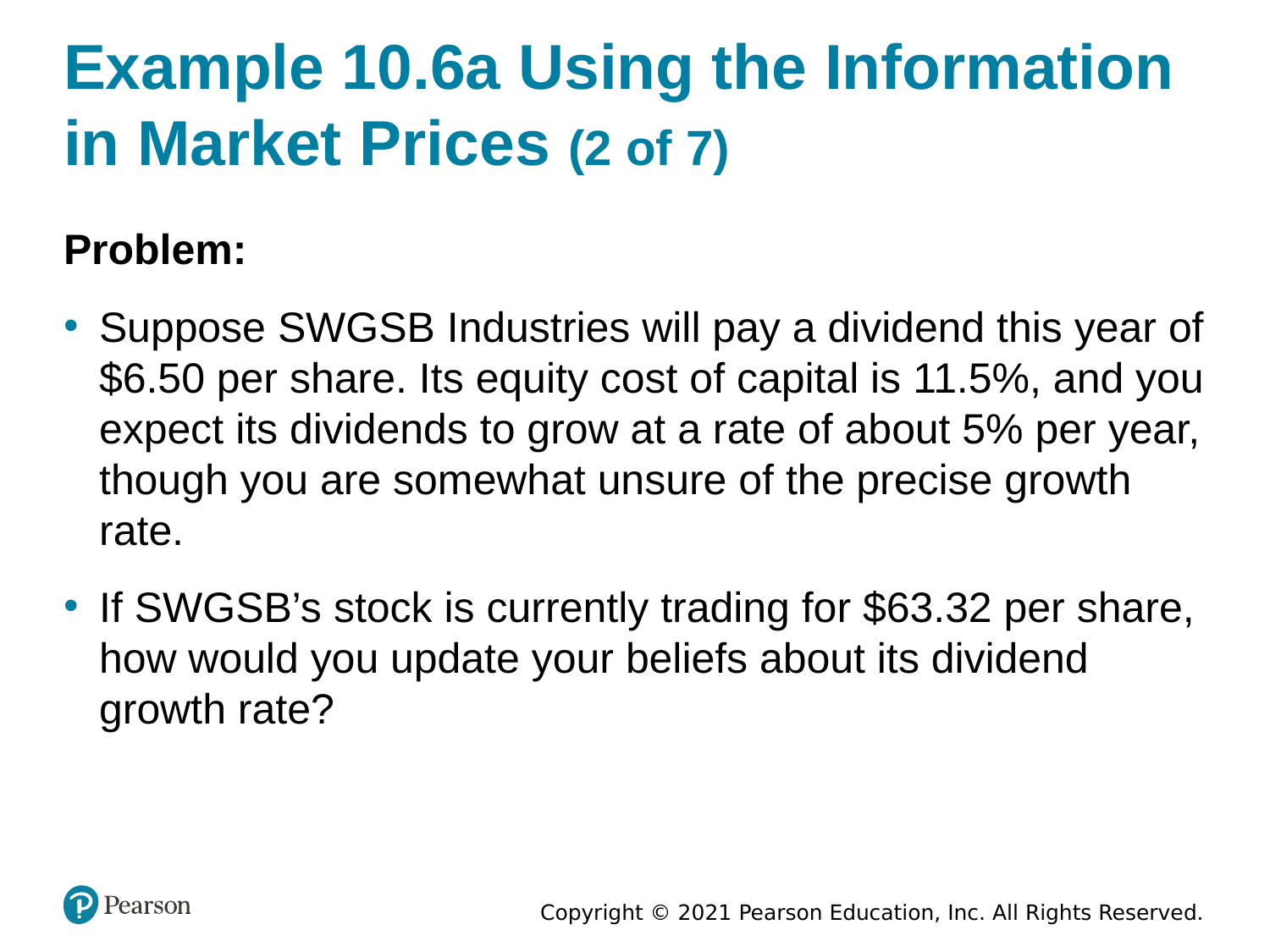

# Example 10.6a Using the Information in Market Prices (2 of 7)
Problem:
Suppose SWGSB Industries will pay a dividend this year of $6.50 per share. Its equity cost of capital is 11.5%, and you expect its dividends to grow at a rate of about 5% per year, though you are somewhat unsure of the precise growth rate.
If SWGSB’s stock is currently trading for $63.32 per share, how would you update your beliefs about its dividend growth rate?